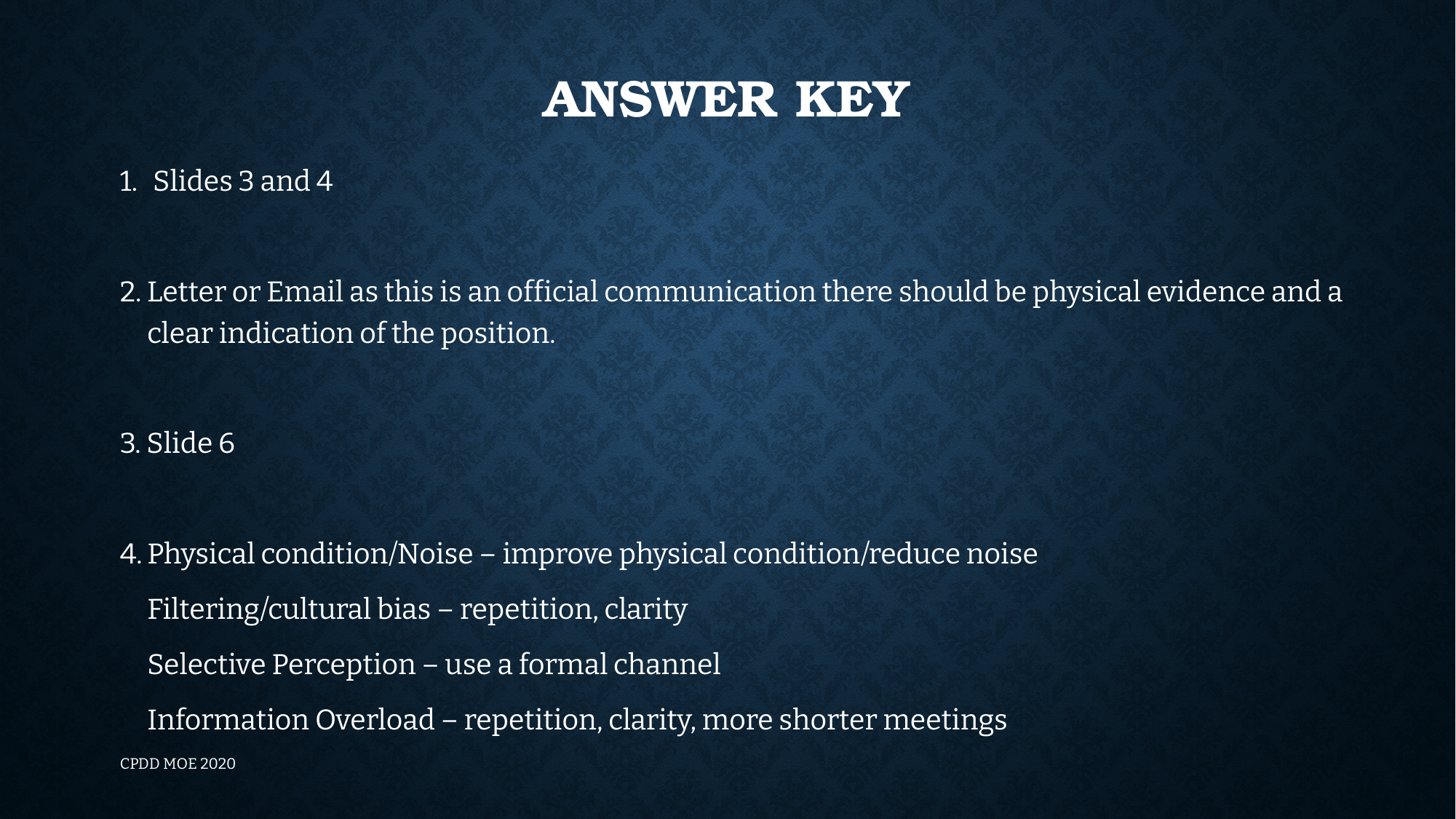

# Answer key
 Slides 3 and 4

2. Letter or Email as this is an official communication there should be physical evidence and a clear indication of the position.

3. Slide 6

Physical condition/Noise – improve physical condition/reduce noise
	Filtering/cultural bias – repetition, clarity
	Selective Perception – use a formal channel
	Information Overload – repetition, clarity, more shorter meetings

CPDD MOE 2020